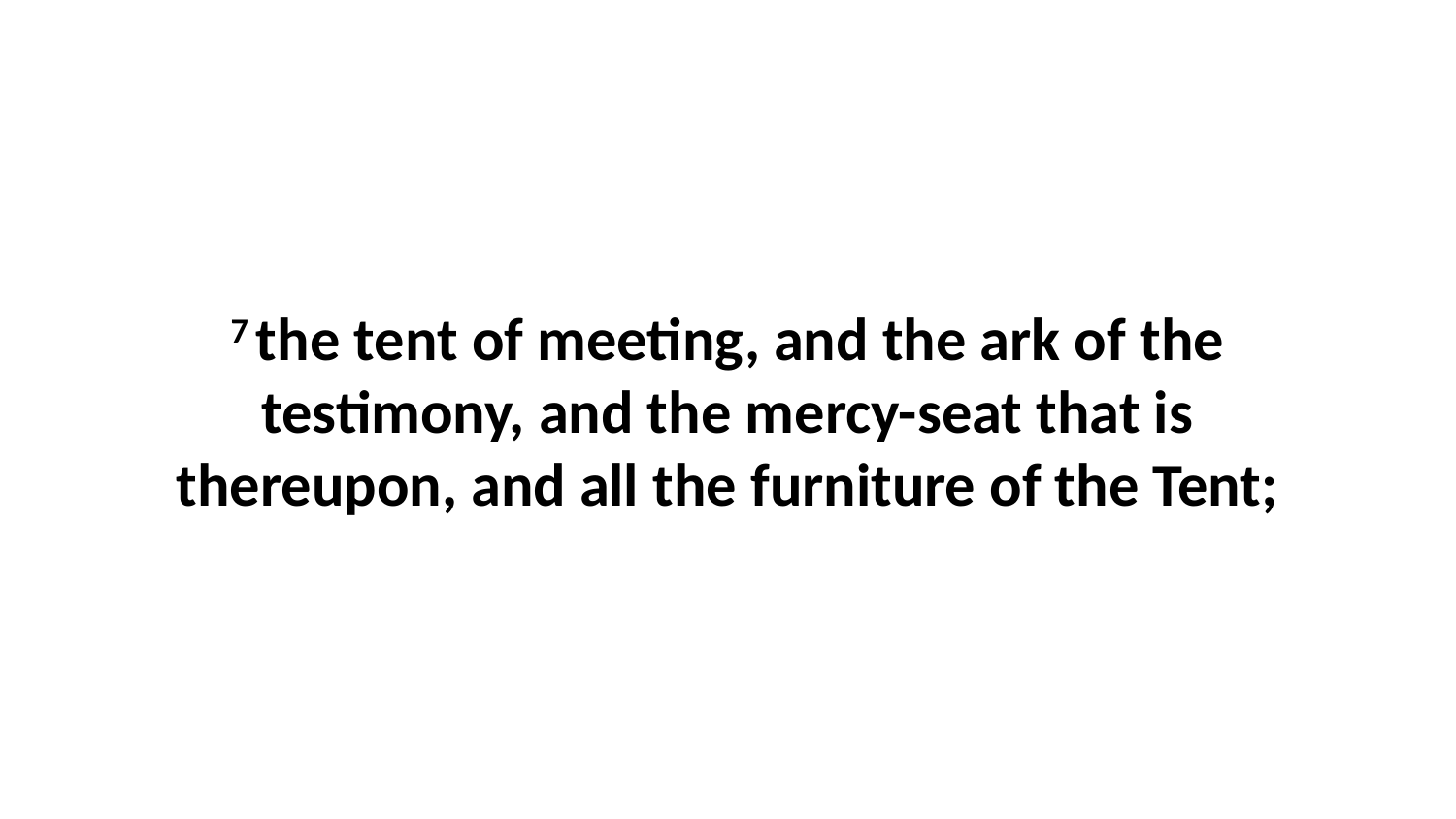

7 the tent of meeting, and the ark of the testimony, and the mercy-seat that is thereupon, and all the furniture of the Tent;